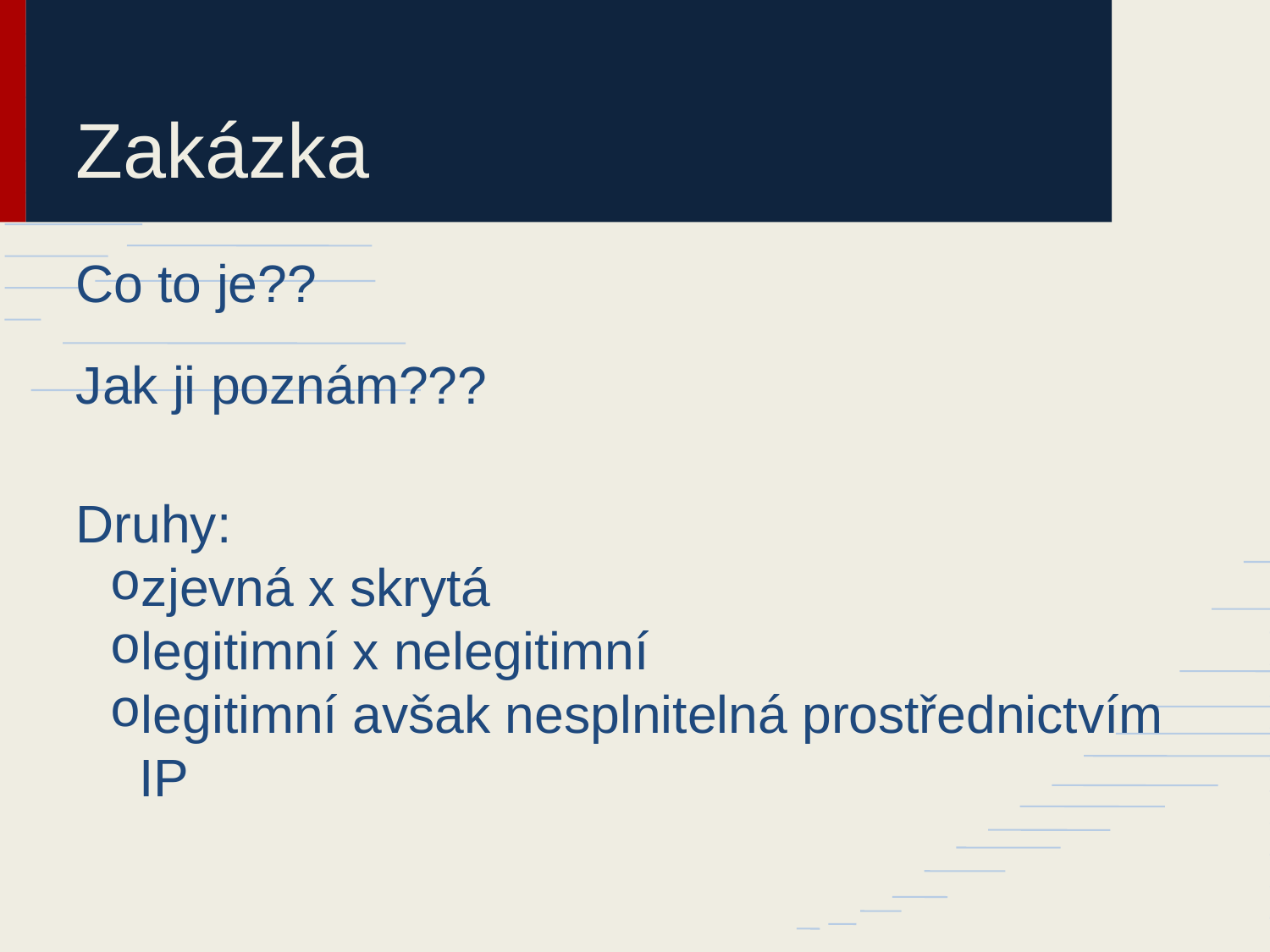

Zakázka
Co to je??

Jak ji poznám???

Druhy:
zjevná x skrytá
legitimní x nelegitimní
legitimní avšak nesplnitelná prostřednictvím IP